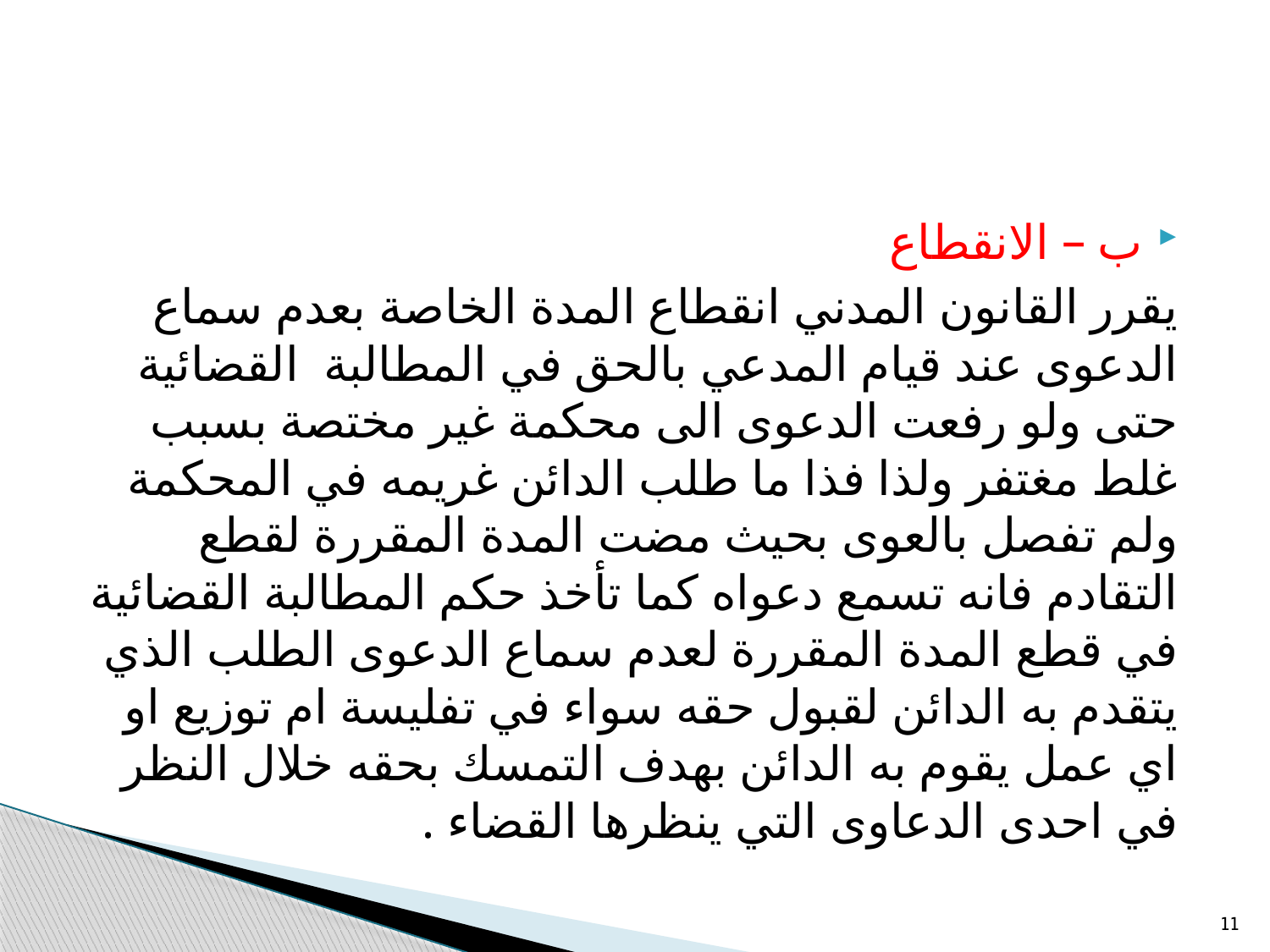

ب – الانقطاع
يقرر القانون المدني انقطاع المدة الخاصة بعدم سماع الدعوى عند قيام المدعي بالحق في المطالبة  القضائية حتى ولو رفعت الدعوى الى محكمة غير مختصة بسبب غلط مغتفر ولذا فذا ما طلب الدائن غريمه في المحكمة ولم تفصل بالعوى بحيث مضت المدة المقررة لقطع التقادم فانه تسمع دعواه كما تأخذ حكم المطالبة القضائية في قطع المدة المقررة لعدم سماع الدعوى الطلب الذي يتقدم به الدائن لقبول حقه سواء في تفليسة ام توزيع او اي عمل يقوم به الدائن بهدف التمسك بحقه خلال النظر في احدى الدعاوى التي ينظرها القضاء .
11